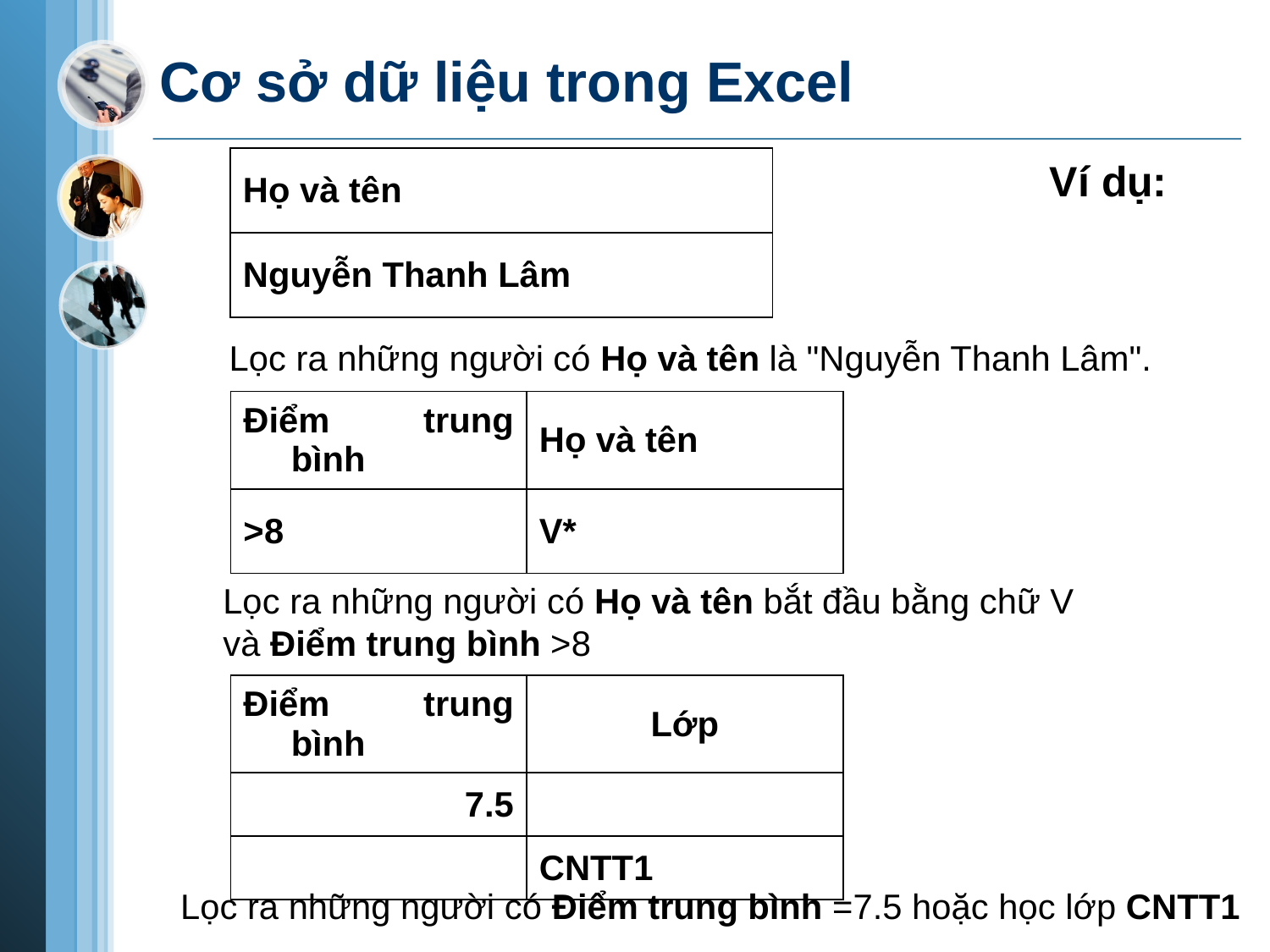

# Cơ sở dữ liệu trong Excel
| Họ và tên |
| --- |
| Nguyễn Thanh Lâm |
Ví dụ:

Lọc ra những người có Họ và tên là "Nguyễn Thanh Lâm".
| Điểm trung bình | Họ và tên |
| --- | --- |
| >8 | V\* |
Lọc ra những người có Họ và tên bắt đầu bằng chữ V
và Điểm trung bình >8
| Điểm trung bình | Lớp |
| --- | --- |
| 7.5 |  |
|  | CNTT1 |
Lọc ra những người có Điểm trung bình =7.5 hoặc học lớp CNTT1